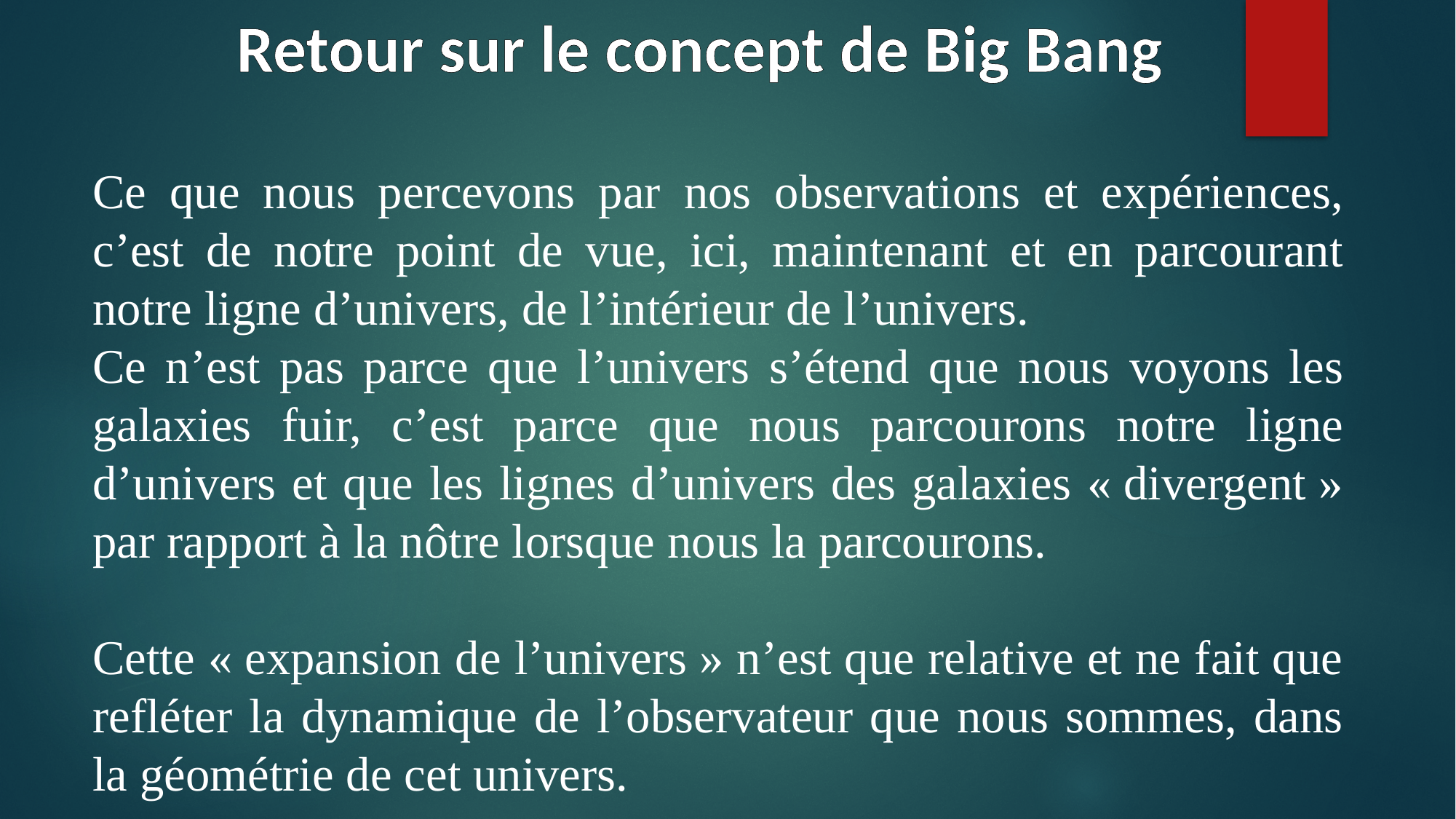

Retour sur le concept de Big Bang
Ce que nous percevons par nos observations et expériences, c’est de notre point de vue, ici, maintenant et en parcourant notre ligne d’univers, de l’intérieur de l’univers.
Ce n’est pas parce que l’univers s’étend que nous voyons les galaxies fuir, c’est parce que nous parcourons notre ligne d’univers et que les lignes d’univers des galaxies « divergent » par rapport à la nôtre lorsque nous la parcourons.

Cette « expansion de l’univers » n’est que relative et ne fait que refléter la dynamique de l’observateur que nous sommes, dans la géométrie de cet univers.